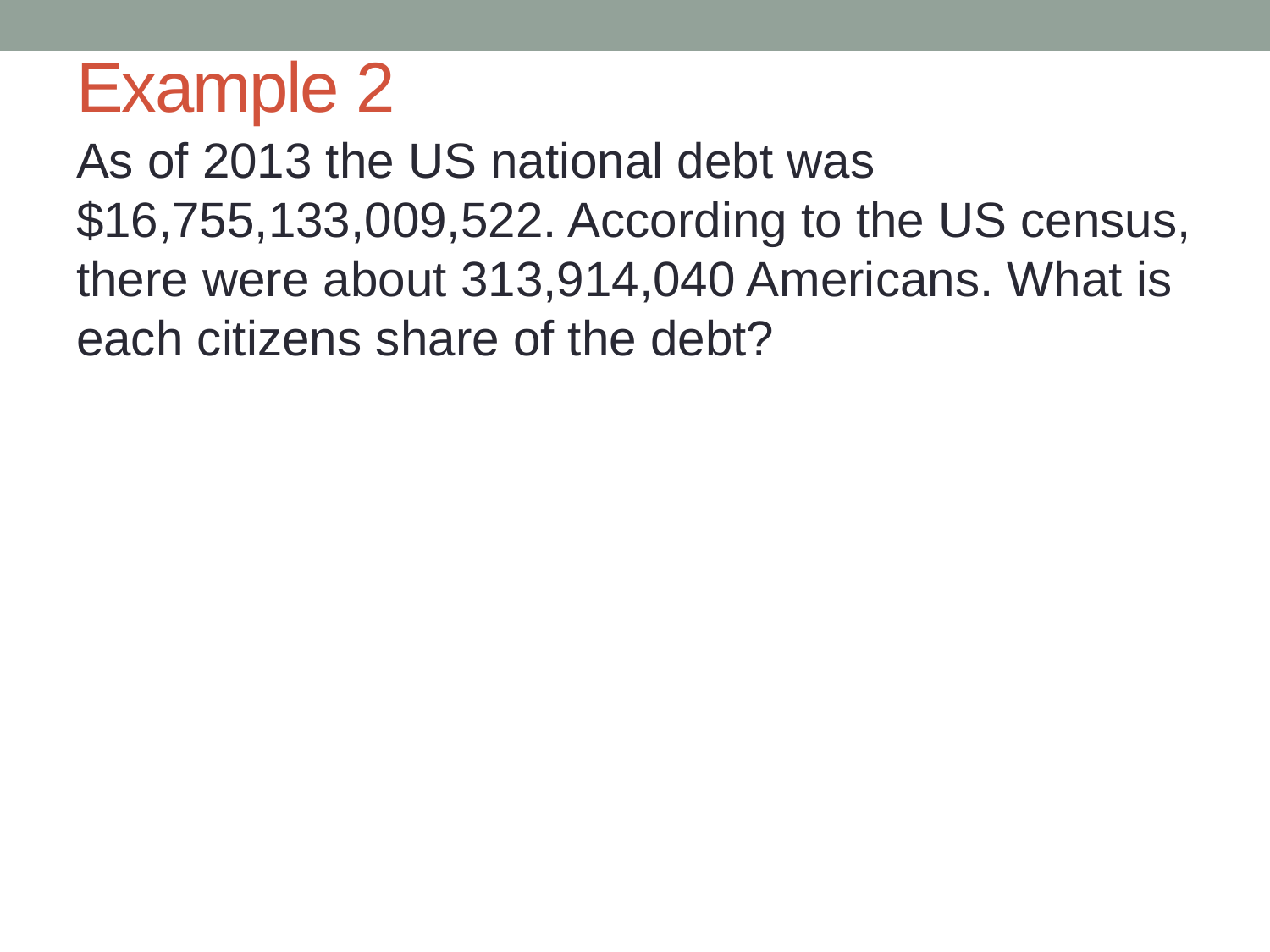

# Example 2
As of 2013 the US national debt was $16,755,133,009,522. According to the US census, there were about 313,914,040 Americans. What is each citizens share of the debt?